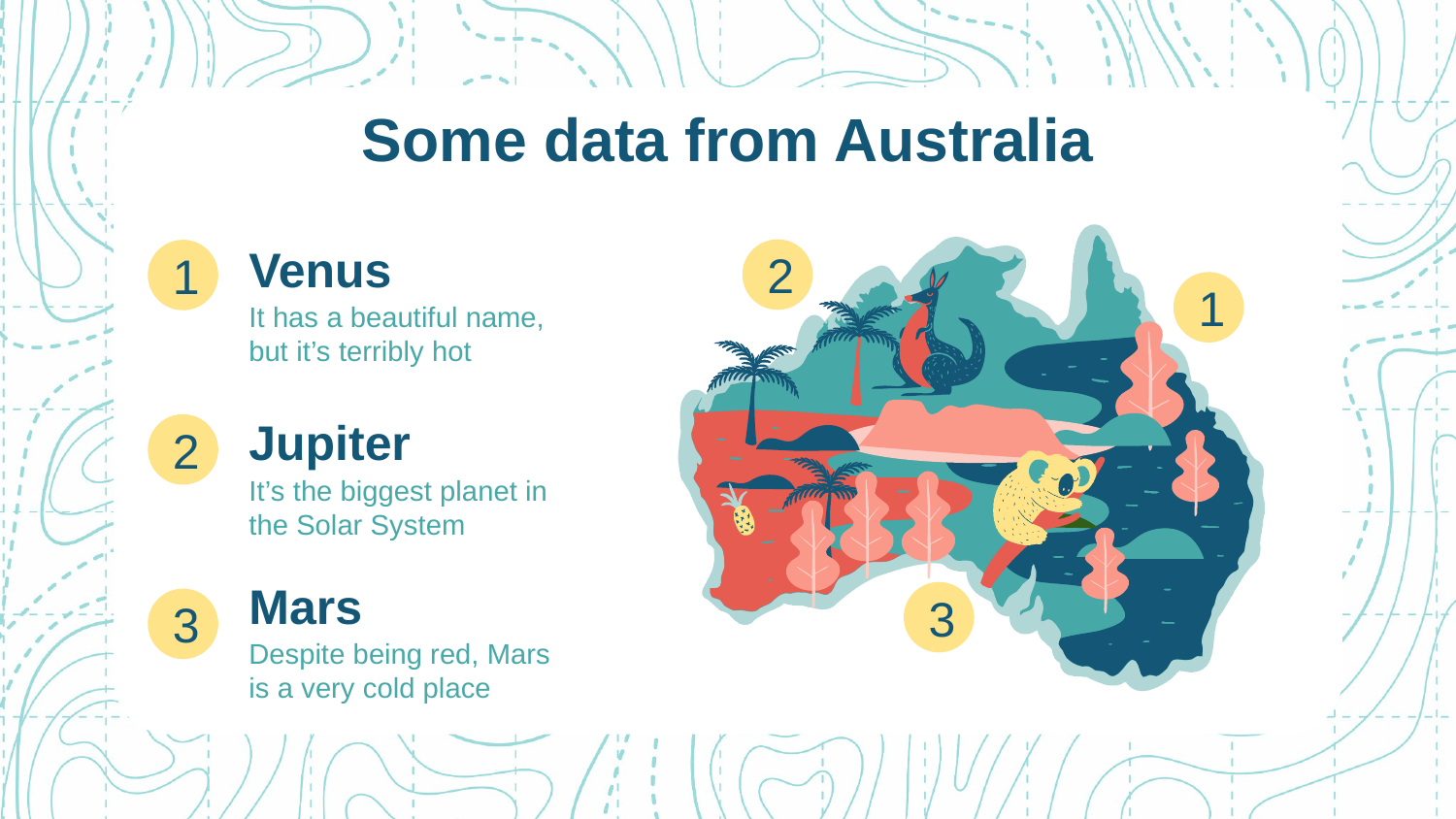

# Some data from Australia
Venus

2
1
1
It has a beautiful name, but it’s terribly hot
Jupiter

2
It’s the biggest planet in the Solar System
Mars
3
3
Despite being red, Mars is a very cold place